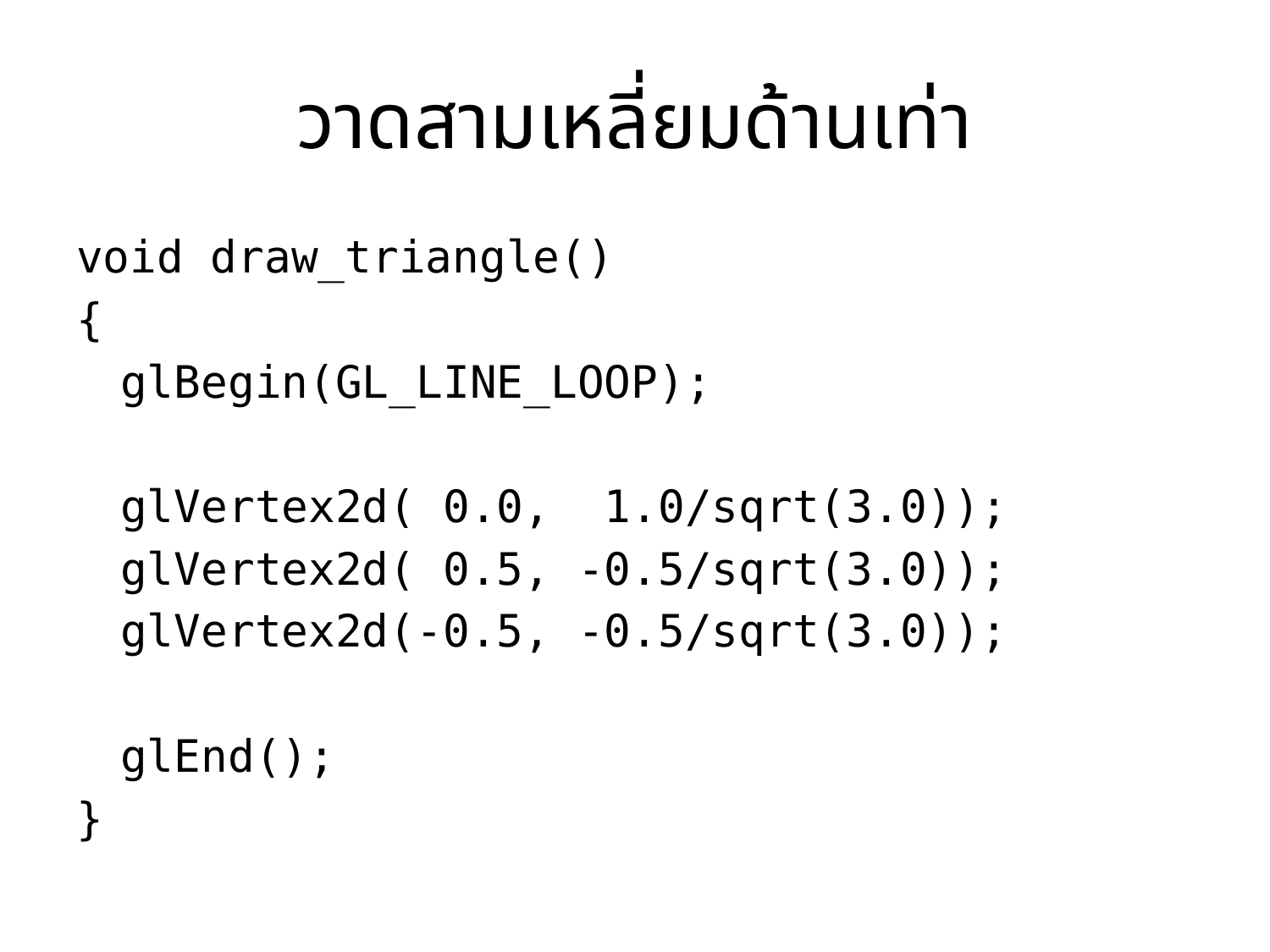

# วาดสามเหลี่ยมด้านเท่า
void draw_triangle()
{
	glBegin(GL_LINE_LOOP);

	glVertex2d( 0.0,  1.0/sqrt(3.0));
	glVertex2d( 0.5, -0.5/sqrt(3.0));
	glVertex2d(-0.5, -0.5/sqrt(3.0));

	glEnd();
}